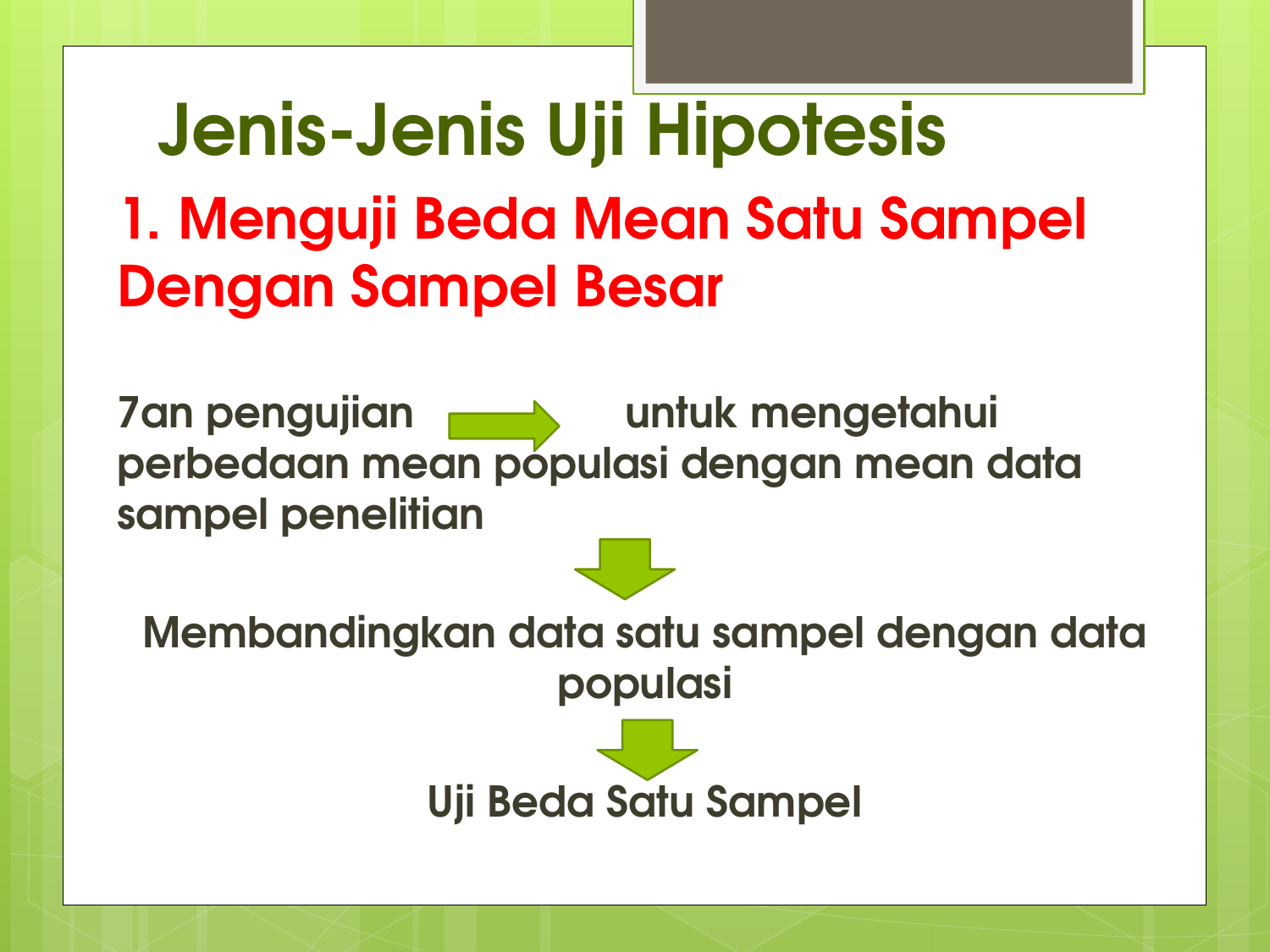

# Jenis-Jenis Uji Hipotesis
1. Menguji Beda Mean Satu Sampel Dengan Sampel Besar

7an pengujian 		untuk mengetahui perbedaan mean populasi dengan mean data sampel penelitian

Membandingkan data satu sampel dengan data populasi

Uji Beda Satu Sampel